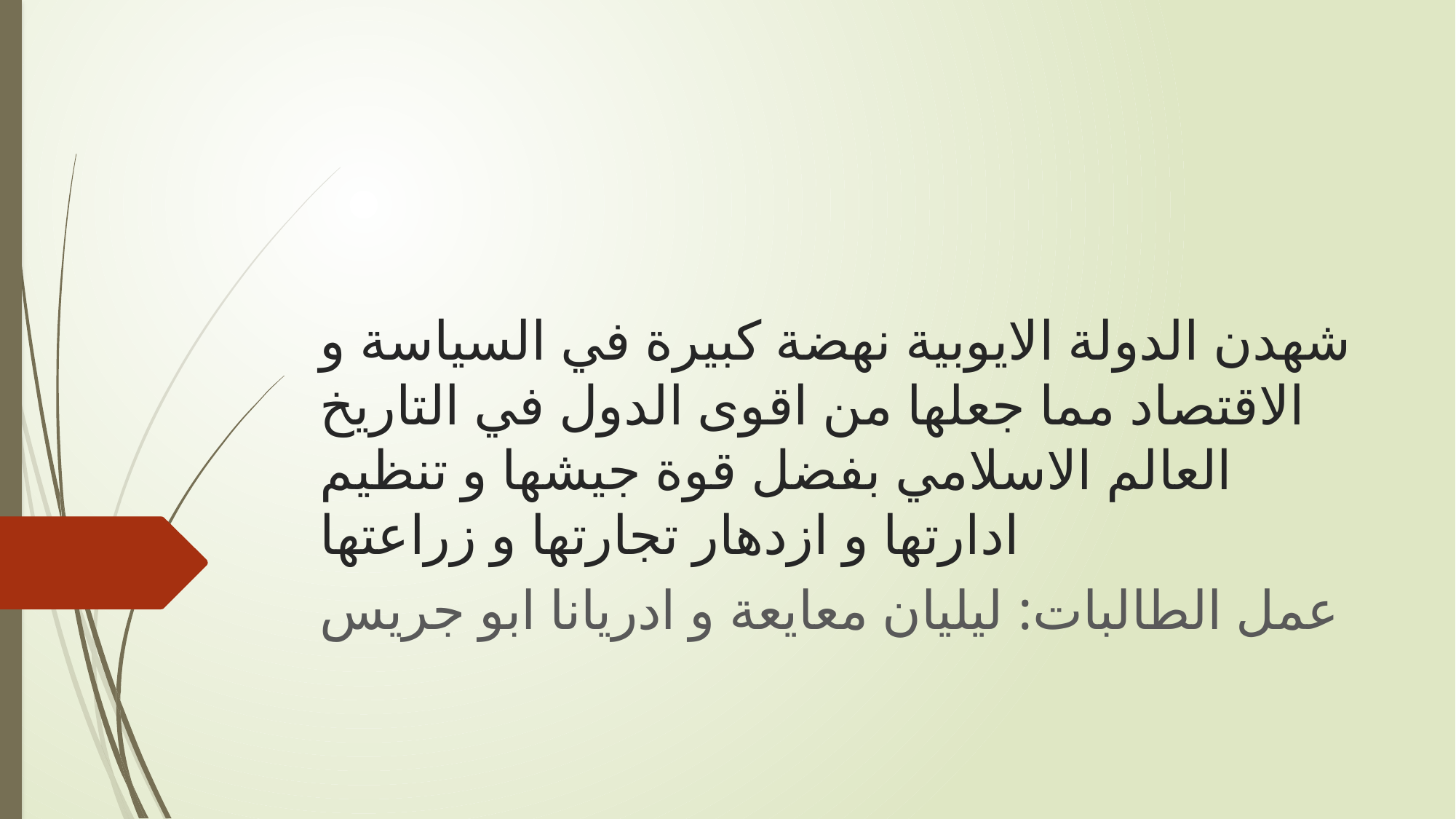

# شهدن الدولة الايوبية نهضة كبيرة في السياسة و الاقتصاد مما جعلها من اقوى الدول في التاريخ العالم الاسلامي بفضل قوة جيشها و تنظيم ادارتها و ازدهار تجارتها و زراعتها
عمل الطالبات: ليليان معايعة و ادريانا ابو جريس